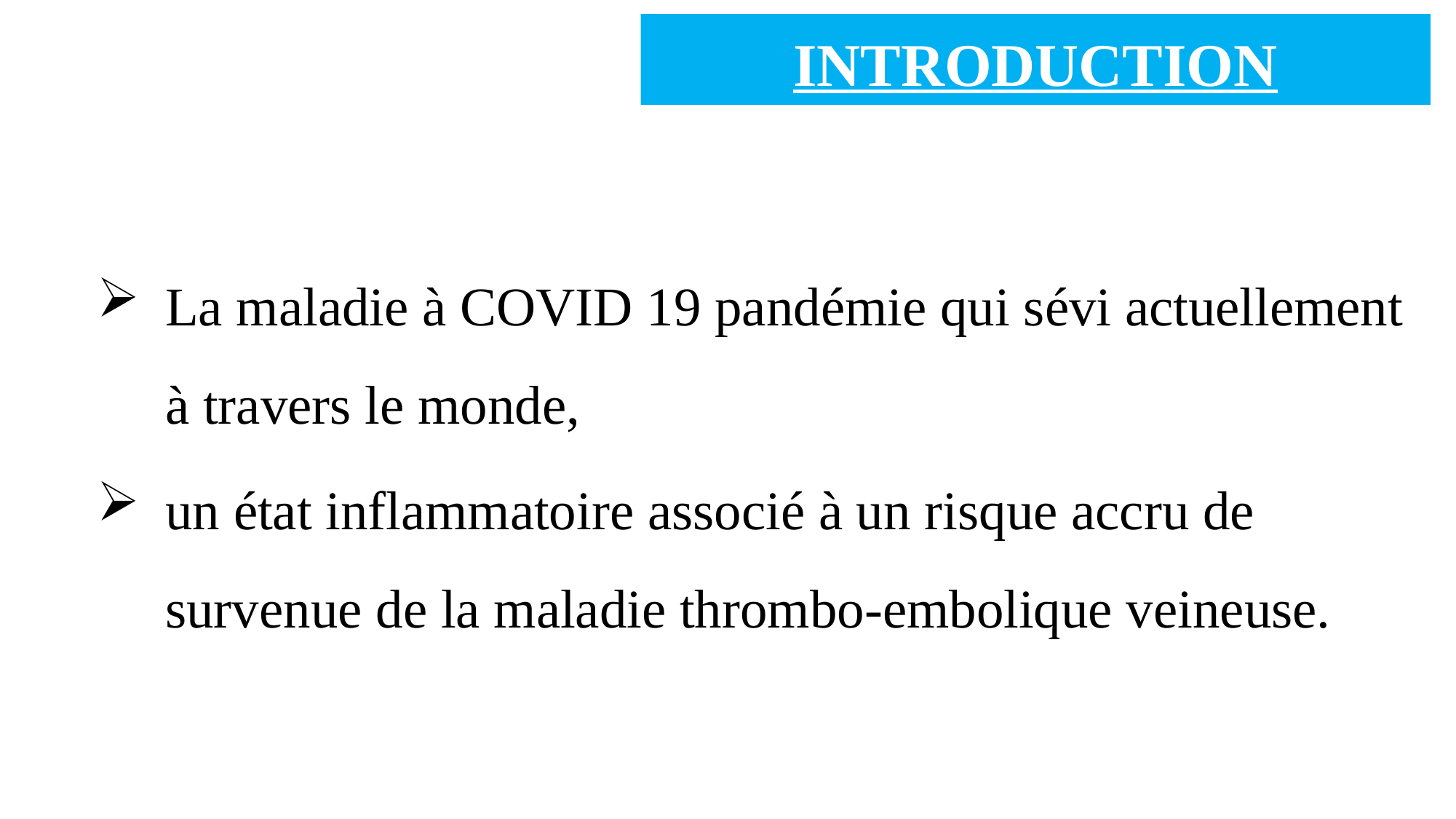

# INTRODUCTION

La maladie à COVID 19 pandémie qui sévi actuellement à travers le monde,
un état inflammatoire associé à un risque accru de survenue de la maladie thrombo-embolique veineuse.